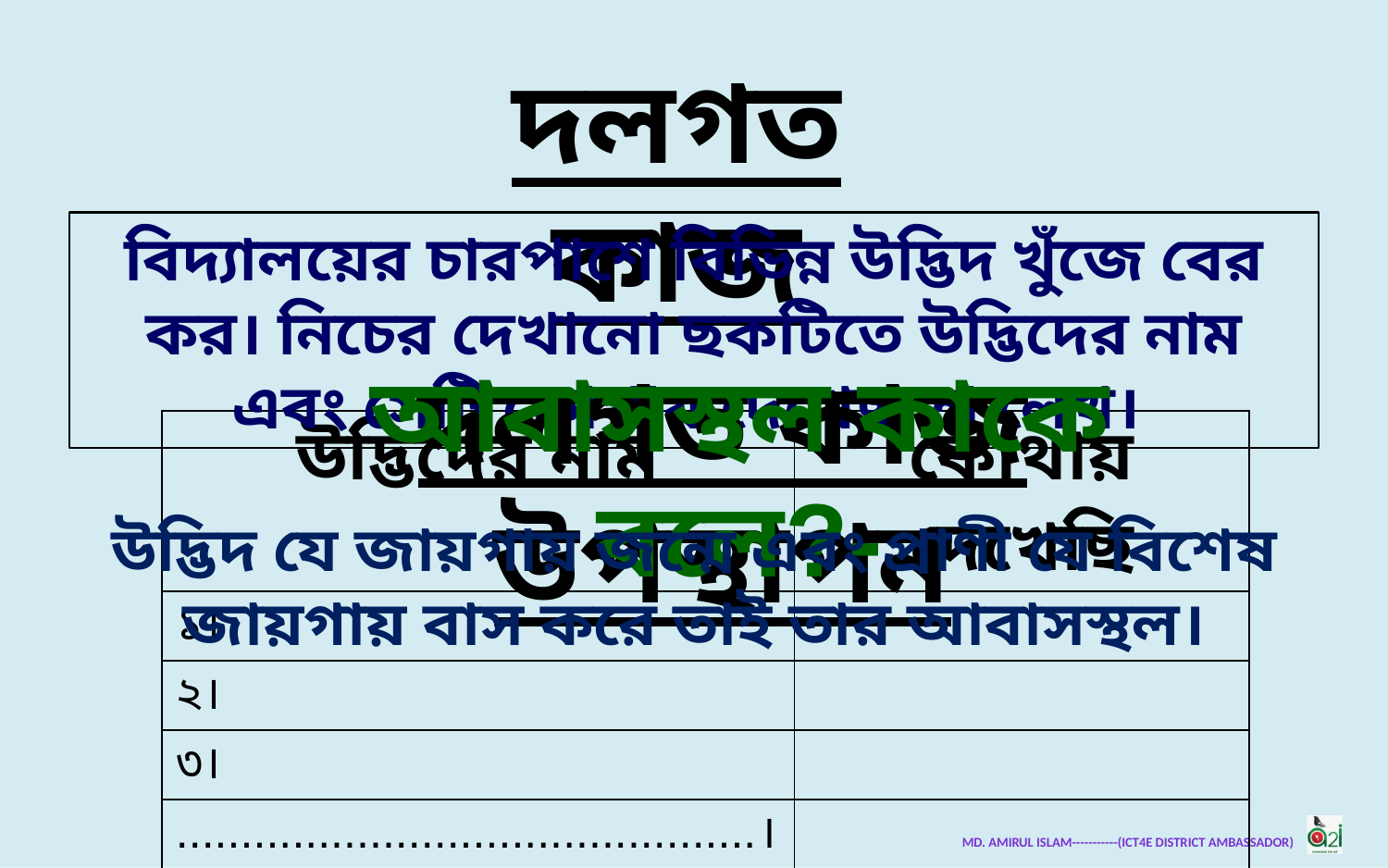

দলগত কাজ
বিদ্যালয়ের চারপাশে বিভিন্ন উদ্ভিদ খুঁজে বের কর। নিচের দেখানো ছকটিতে উদ্ভিদের নাম এবং সেটি কোথায় দেখেছ তা লেখ।
দলগত কাজ উপস্থাপন
আবাসস্থল কাকে বলে?-
| উদ্ভিদের নাম | কোথায় দেখেছি |
| --- | --- |
| ১। |  |
| ২। |  |
| ৩। |  |
| .............................................। |  |
উদ্ভিদ যে জায়গায় জন্মে এবং প্রাণী যে বিশেষ জায়গায় বাস করে তাই তার আবাসস্থল।